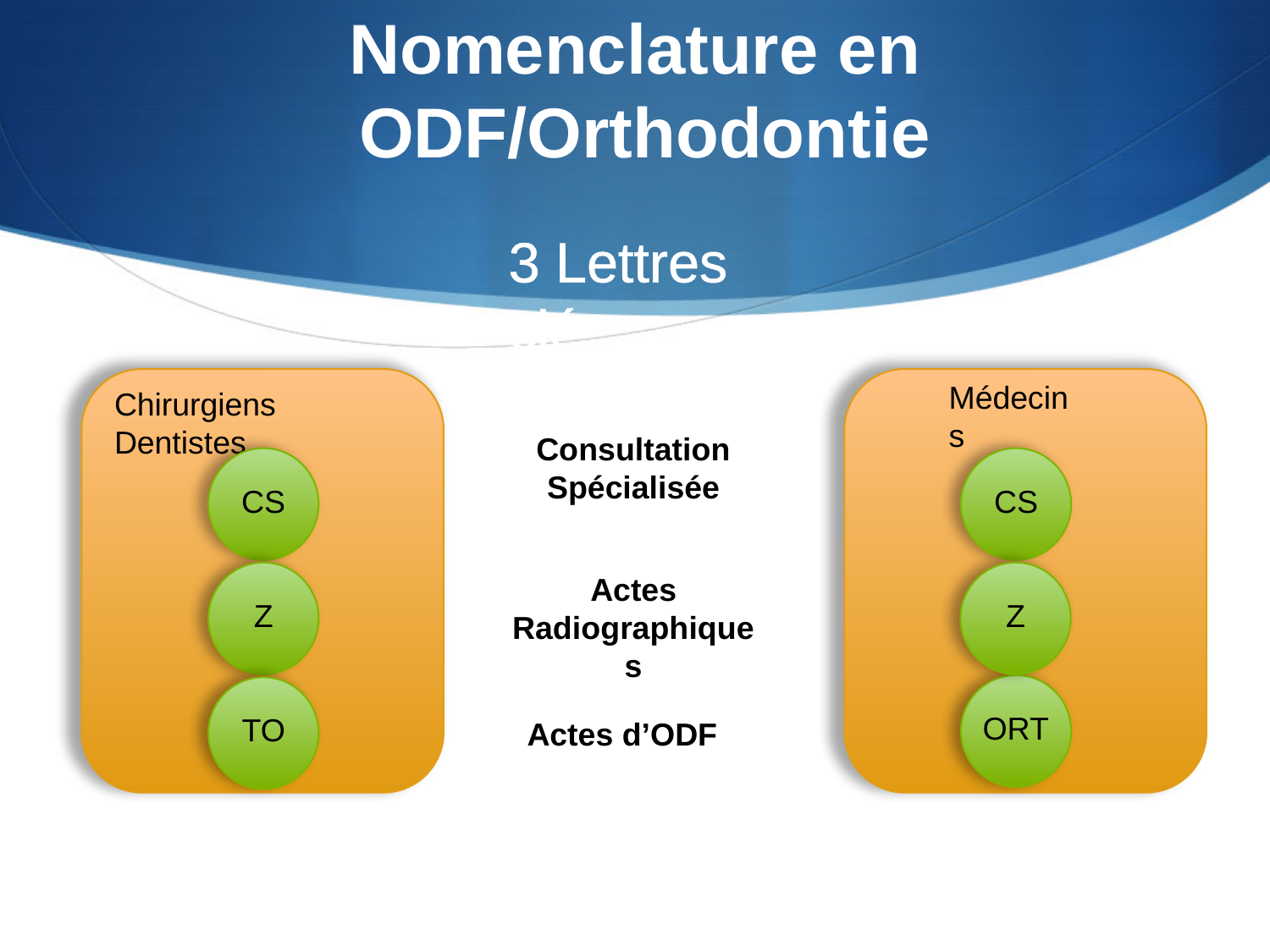

# Nomenclature en ODF/Orthodontie
3 Lettres clé

Médecins
Chirurgiens Dentistes
Consultation Spécialisée

CS
CS

Actes Radiographiques
Z
Z

ORT
TO
Actes d’ODF